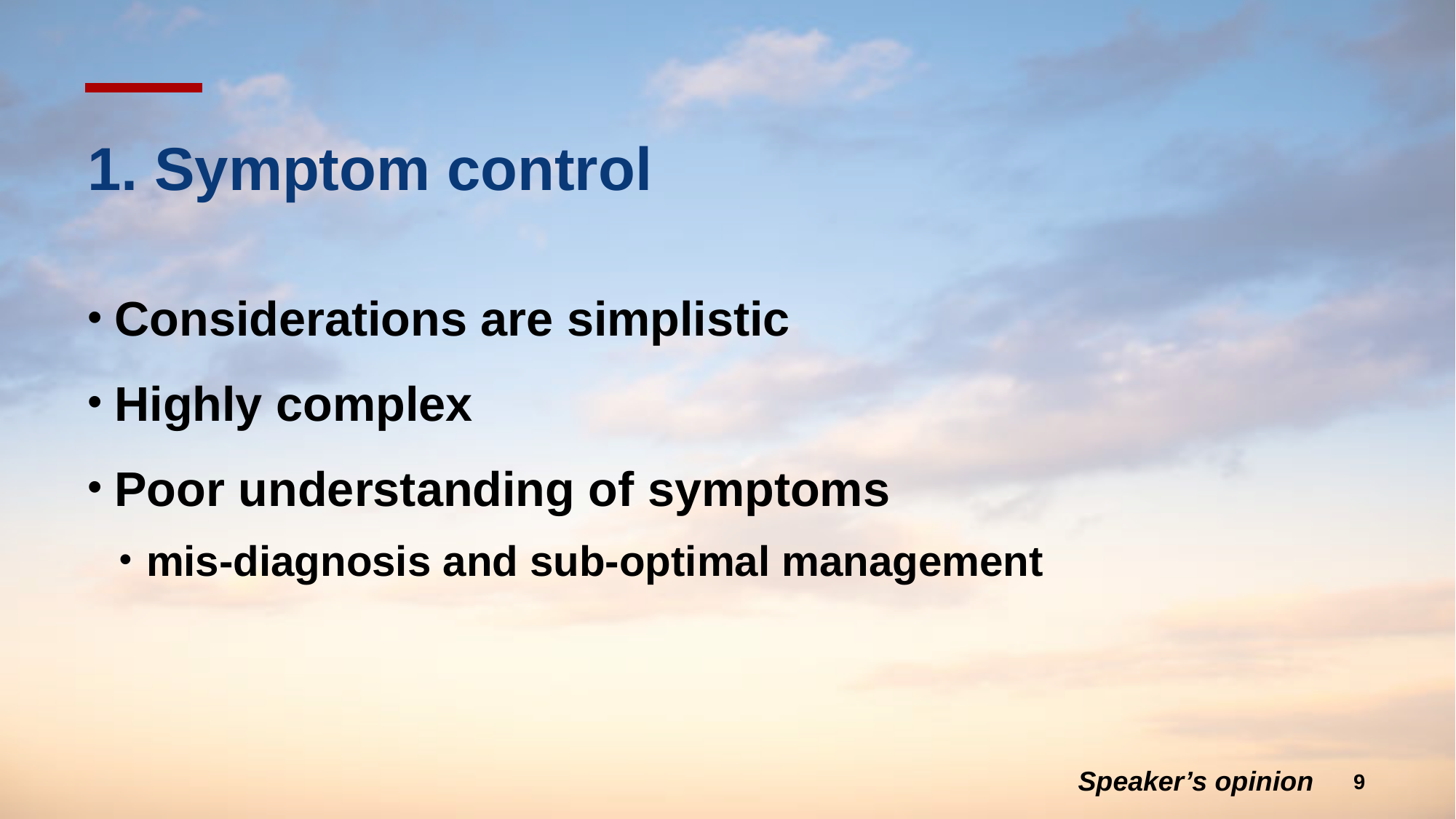

# 1. Symptom control
Considerations are simplistic
Highly complex
Poor understanding of symptoms
mis-diagnosis and sub-optimal management
Speaker’s opinion
9